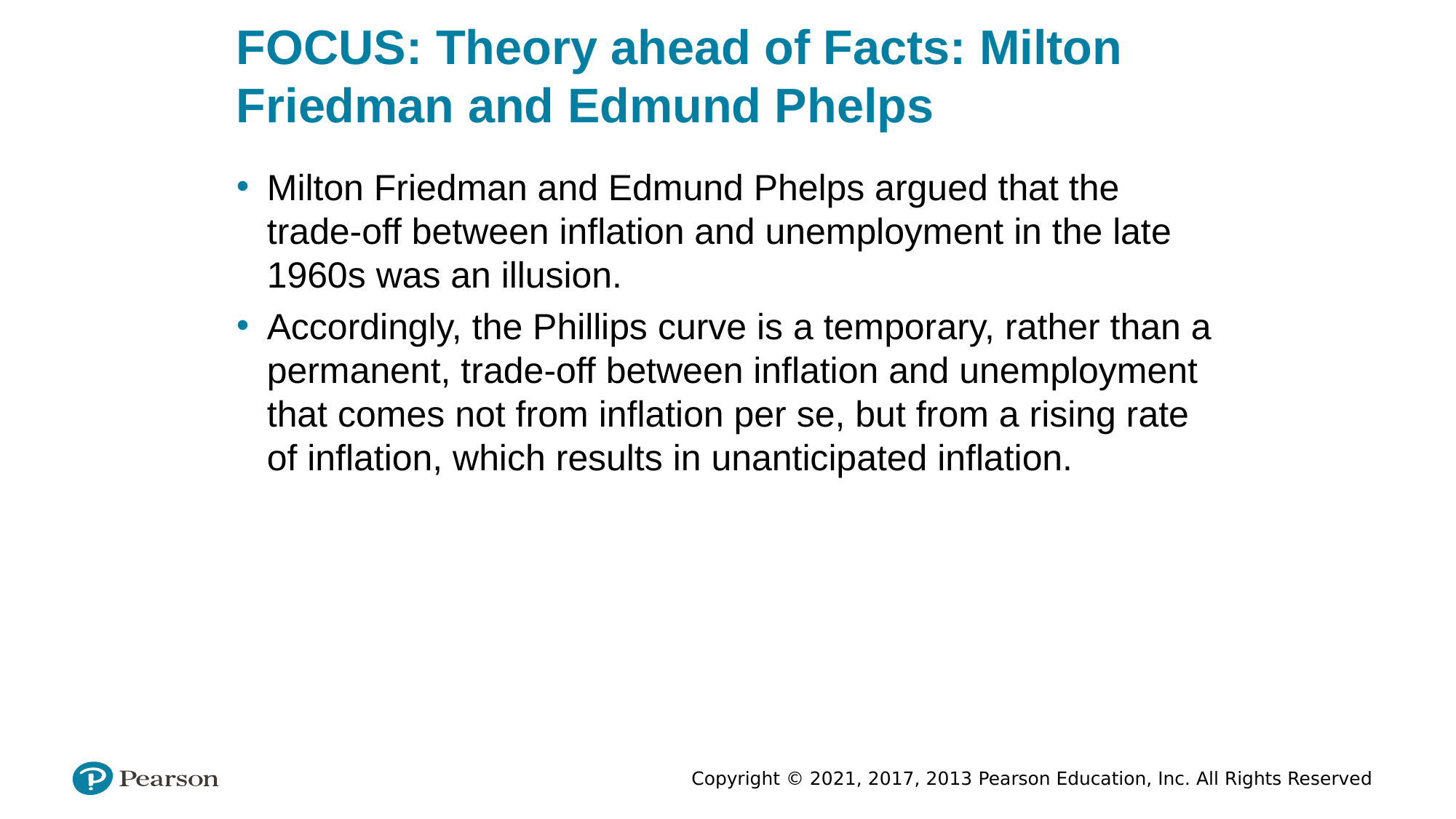

# FOCUS: Theory ahead of Facts: Milton Friedman and Edmund Phelps
Milton Friedman and Edmund Phelps argued that the trade-off between inflation and unemployment in the late 1960s was an illusion.
Accordingly, the Phillips curve is a temporary, rather than a permanent, trade-off between inflation and unemployment that comes not from inflation per se, but from a rising rate of inflation, which results in unanticipated inflation.